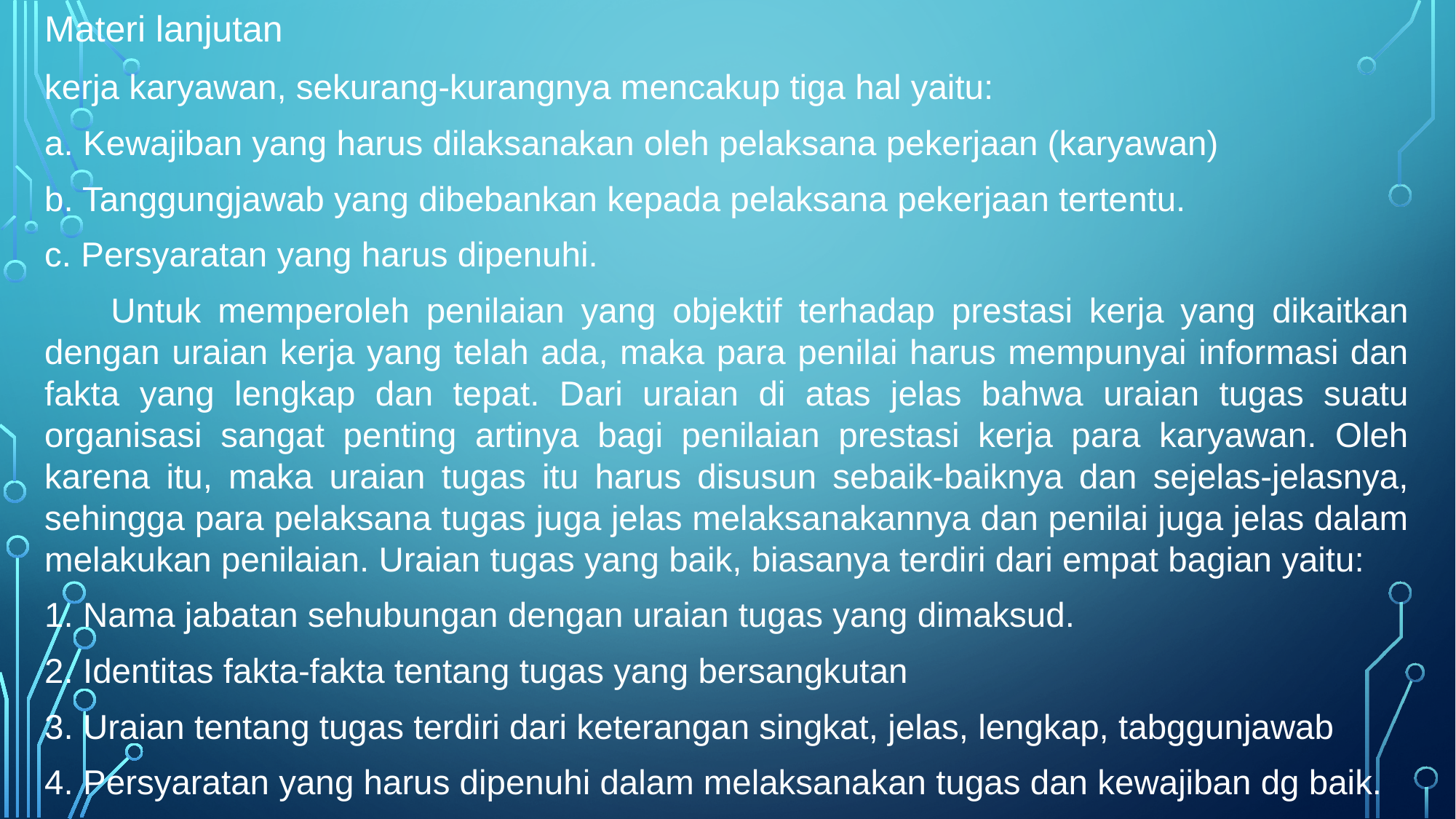

# Materi lanjutan
kerja karyawan, sekurang-kurangnya mencakup tiga hal yaitu:
a. Kewajiban yang harus dilaksanakan oleh pelaksana pekerjaan (karyawan)
b. Tanggungjawab yang dibebankan kepada pelaksana pekerjaan tertentu.
c. Persyaratan yang harus dipenuhi.
    Untuk memperoleh penilaian yang objektif terhadap prestasi kerja yang dikaitkan dengan uraian kerja yang telah ada, maka para penilai harus mempunyai informasi dan fakta yang lengkap dan tepat. Dari uraian di atas jelas bahwa uraian tugas suatu organisasi sangat penting artinya bagi penilaian prestasi kerja para karyawan. Oleh karena itu, maka uraian tugas itu harus disusun sebaik-baiknya dan sejelas-jelasnya, sehingga para pelaksana tugas juga jelas melaksanakannya dan penilai juga jelas dalam melakukan penilaian. Uraian tugas yang baik, biasanya terdiri dari empat bagian yaitu:
1. Nama jabatan sehubungan dengan uraian tugas yang dimaksud.
2. Identitas fakta-fakta tentang tugas yang bersangkutan
3. Uraian tentang tugas terdiri dari keterangan singkat, jelas, lengkap, tabggunjawab
4. Persyaratan yang harus dipenuhi dalam melaksanakan tugas dan kewajiban dg baik.